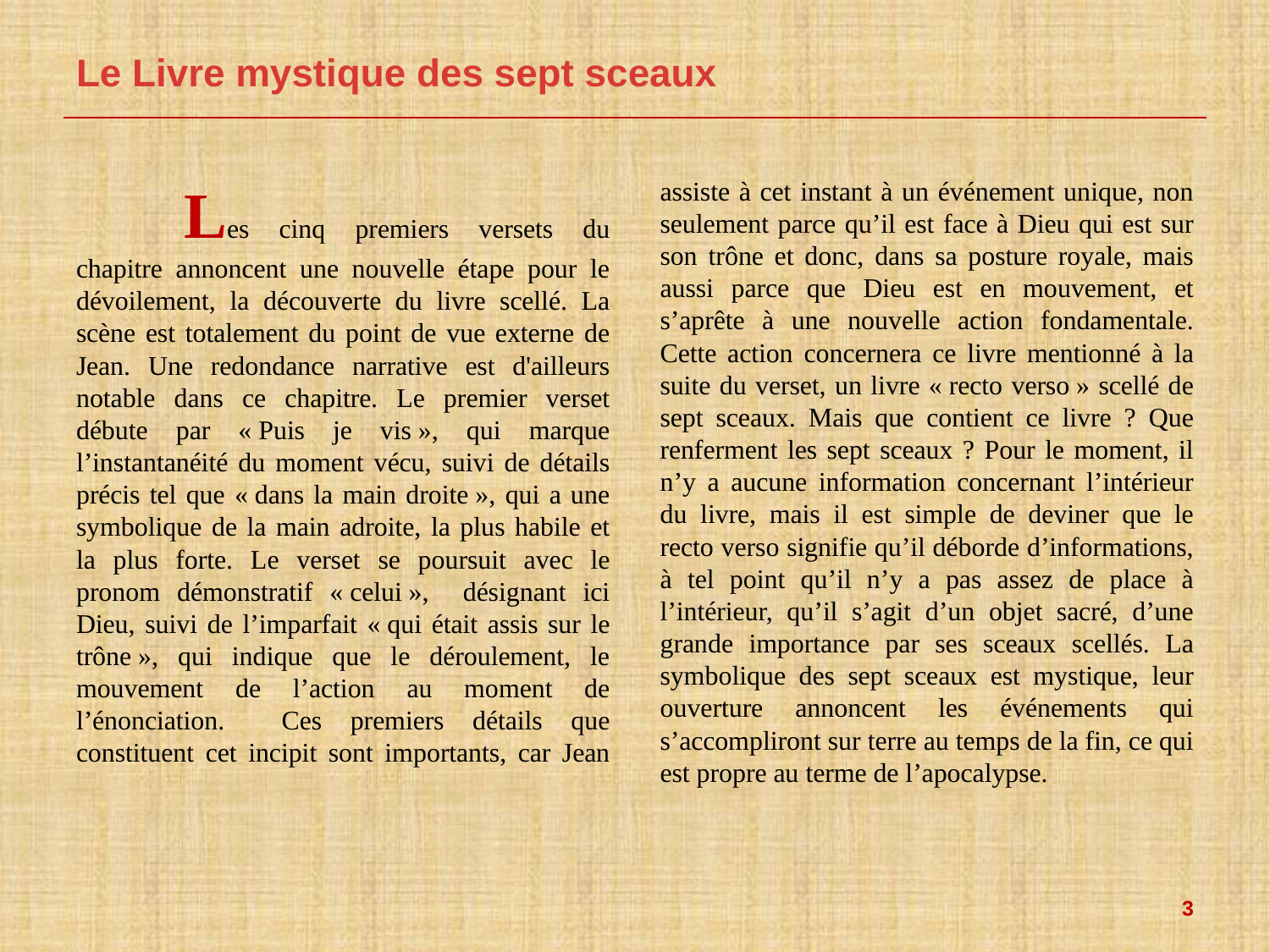

# Le Livre mystique des sept sceaux
	Les cinq premiers versets du chapitre annoncent une nouvelle étape pour le dévoilement, la découverte du livre scellé. La scène est totalement du point de vue externe de Jean. Une redondance narrative est d'ailleurs notable dans ce chapitre. Le premier verset débute par « Puis je vis », qui marque l’instantanéité du moment vécu, suivi de détails précis tel que « dans la main droite », qui a une symbolique de la main adroite, la plus habile et la plus forte. Le verset se poursuit avec le pronom démonstratif « celui »,  désignant ici Dieu, suivi de l’imparfait « qui était assis sur le trône », qui indique que le déroulement, le mouvement de l’action au moment de l’énonciation.  Ces premiers détails que constituent cet incipit sont importants, car Jean assiste à cet instant à un événement unique, non seulement parce qu’il est face à Dieu qui est sur son trône et donc, dans sa posture royale, mais aussi parce que Dieu est en mouvement, et s’aprête à une nouvelle action fondamentale. Cette action concernera ce livre mentionné à la suite du verset, un livre « recto verso » scellé de sept sceaux. Mais que contient ce livre ? Que renferment les sept sceaux ? Pour le moment, il n’y a aucune information concernant l’intérieur du livre, mais il est simple de deviner que le recto verso signifie qu’il déborde d’informations, à tel point qu’il n’y a pas assez de place à l’intérieur, qu’il s’agit d’un objet sacré, d’une grande importance par ses sceaux scellés. La symbolique des sept sceaux est mystique, leur ouverture annoncent les événements qui s’accompliront sur terre au temps de la fin, ce qui est propre au terme de l’apocalypse.
3